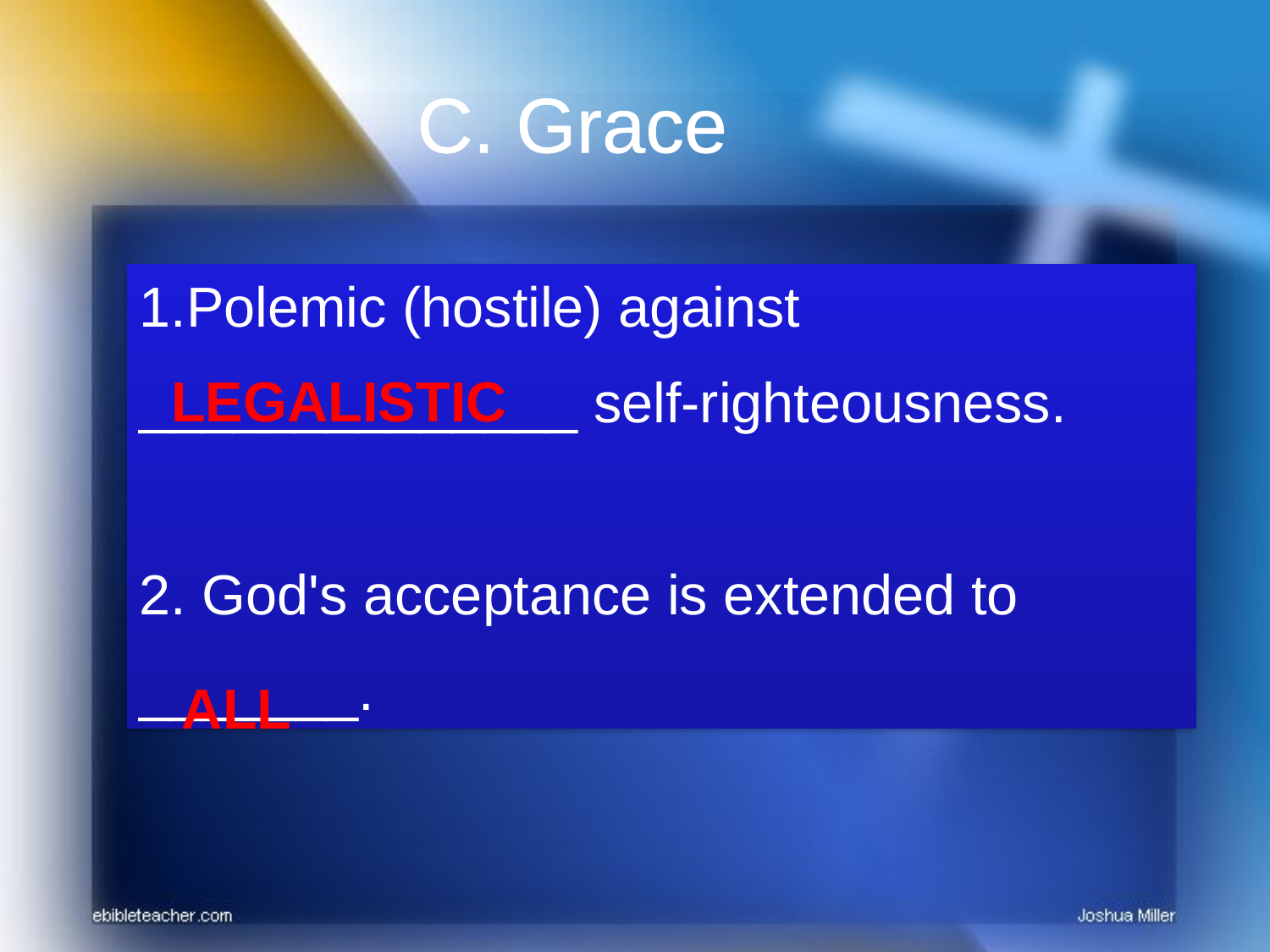

C. Grace
1.Polemic (hostile) against
______________ self-righteousness.

2. God's acceptance is extended to
_______.
LEGALISTIC
ALL